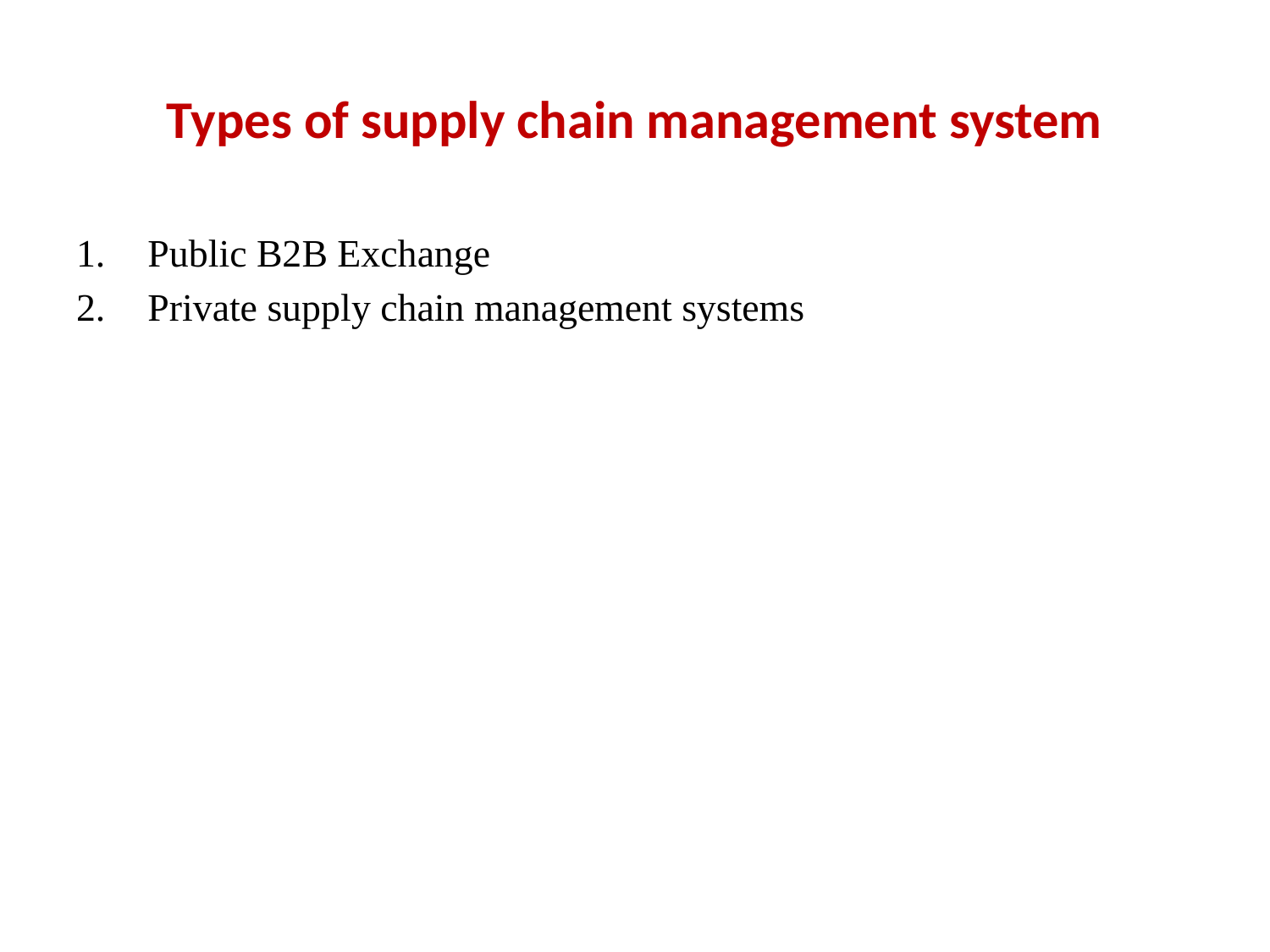

# Types of supply chain management system
Public B2B Exchange
Private supply chain management systems